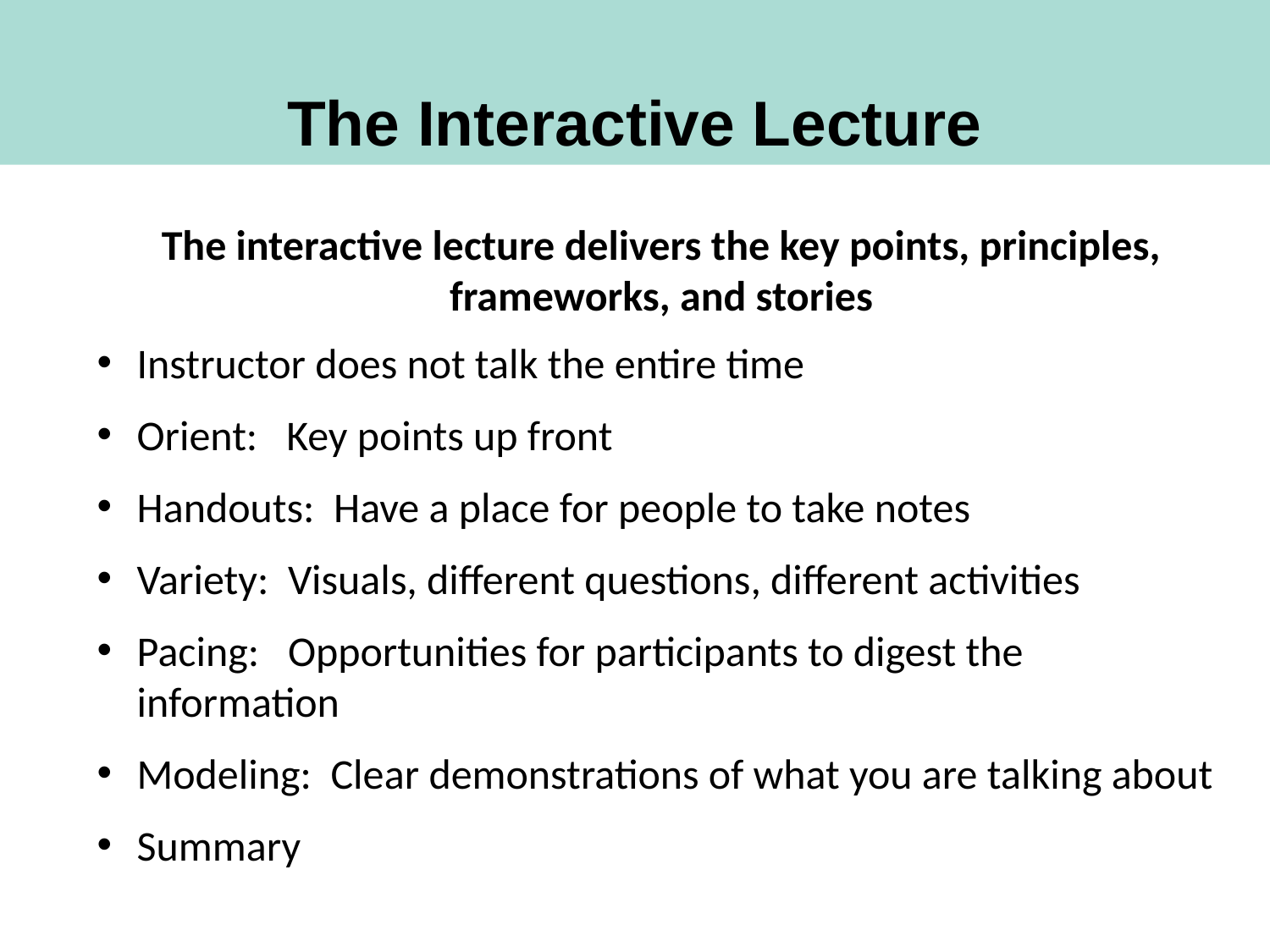

The Interactive Lecture
The interactive lecture delivers the key points, principles, frameworks, and stories

Instructor does not talk the entire time

Orient:   Key points up front

Handouts:  Have a place for people to take notes

Variety:  Visuals, different questions, different activities

Pacing:   Opportunities for participants to digest the information

Modeling:  Clear demonstrations of what you are talking about

Summary